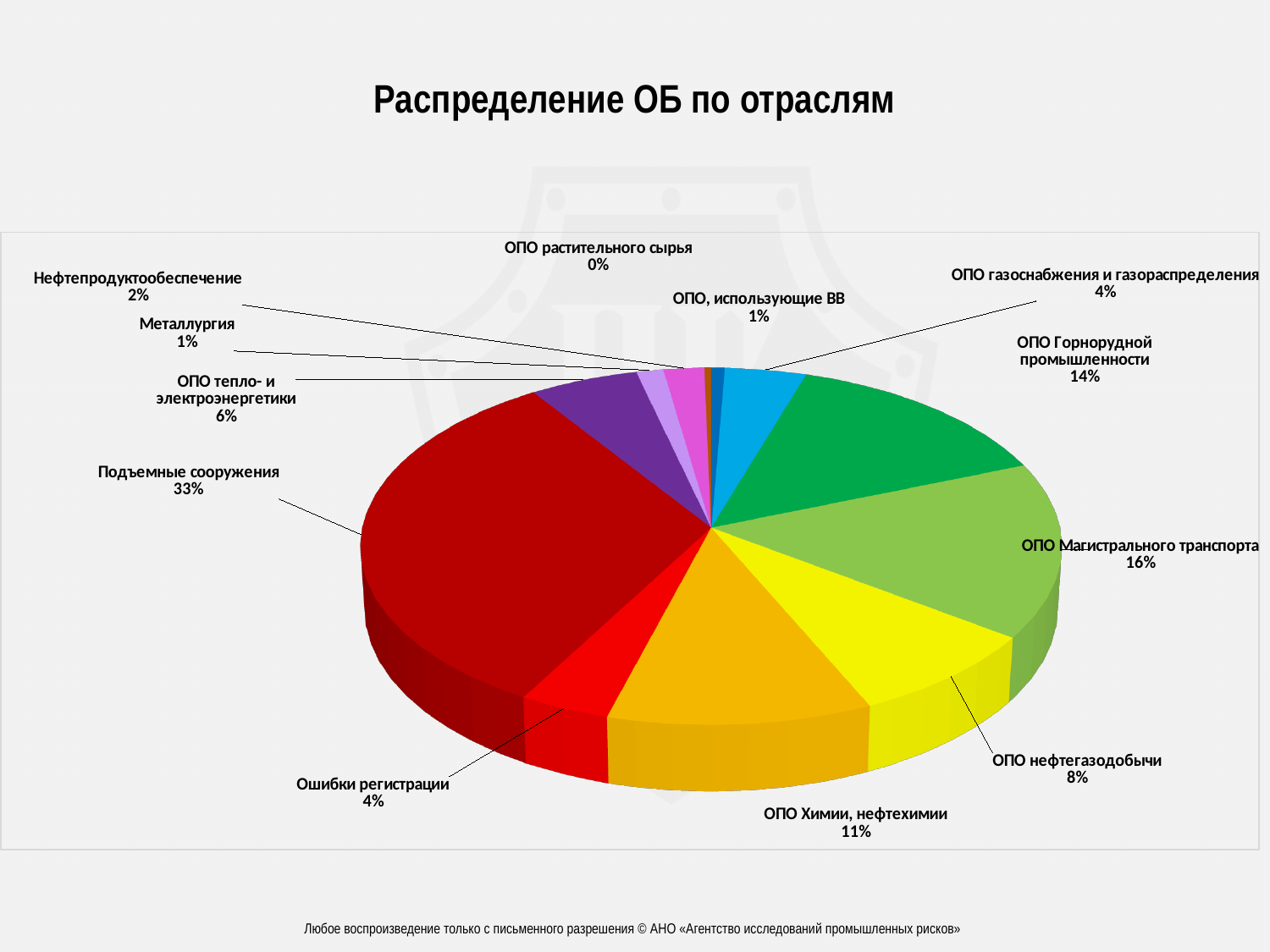

# Распределение ОБ по отраслям

[unsupported chart]